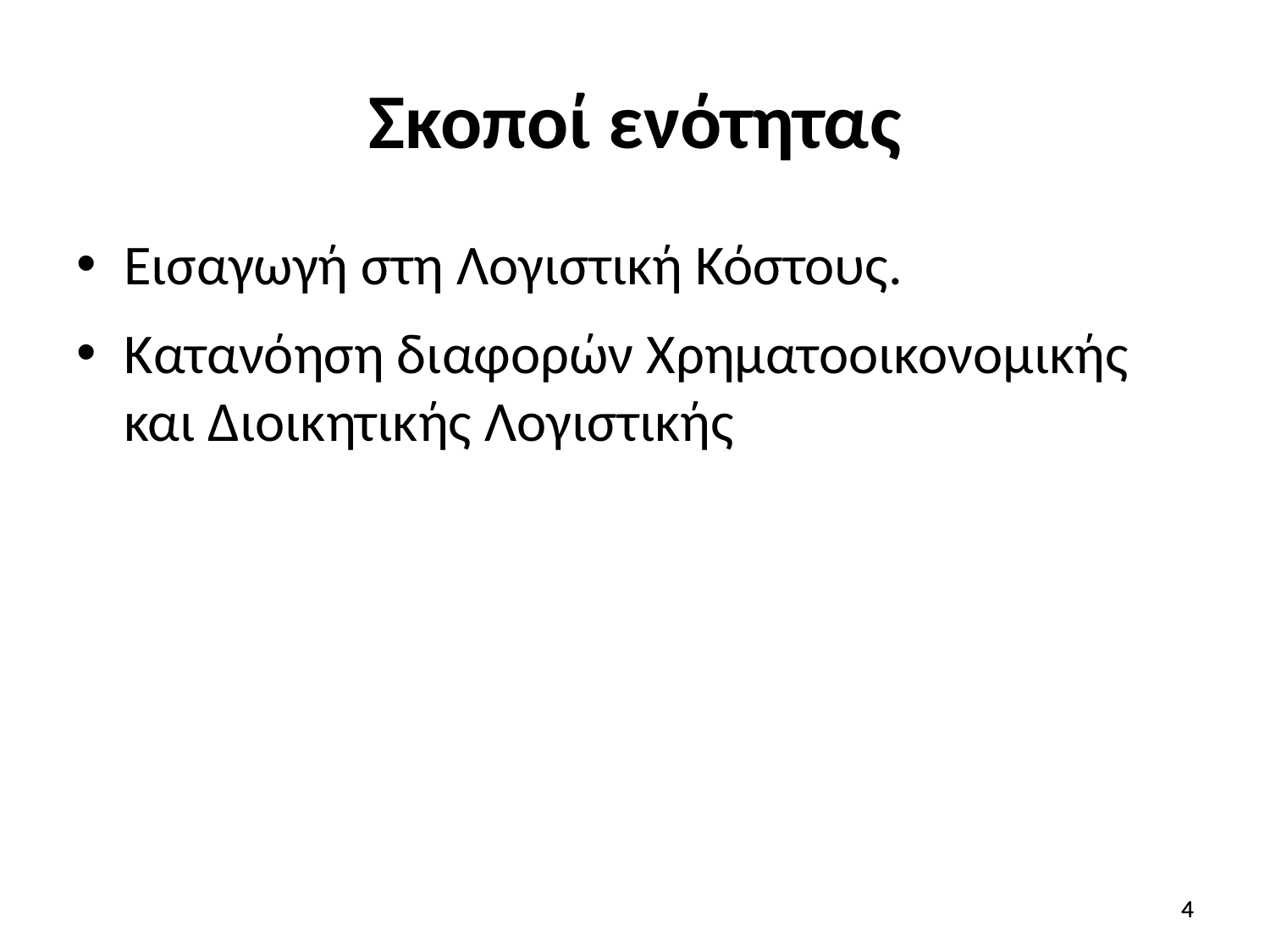

# Σκοποί ενότητας
Εισαγωγή στη Λογιστική Κόστους.
Κατανόηση διαφορών Χρηματοοικονομικής και Διοικητικής Λογιστικής
4
4